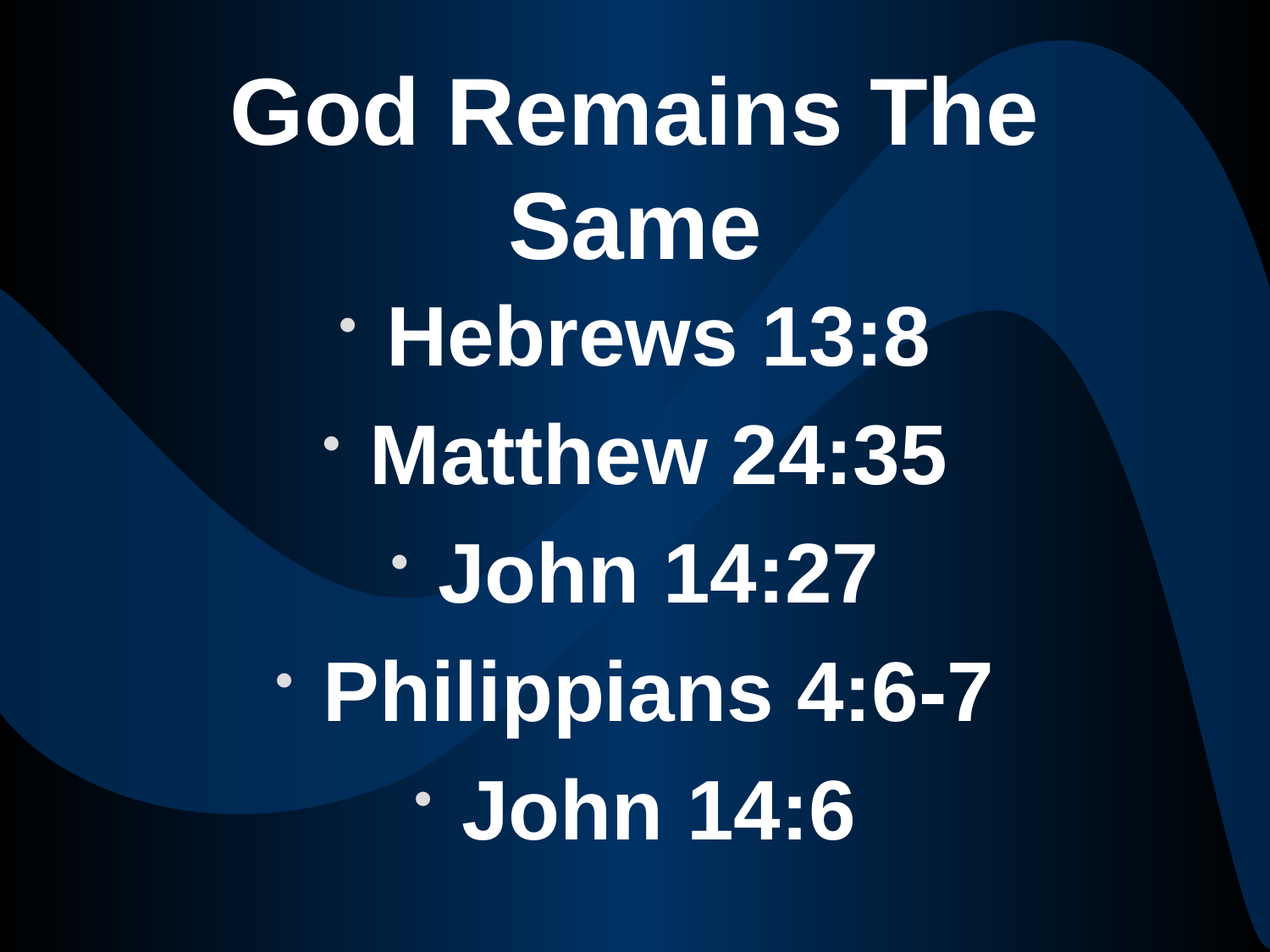

# God Remains The Same
Hebrews 13:8
Matthew 24:35
John 14:27
Philippians 4:6-7
John 14:6